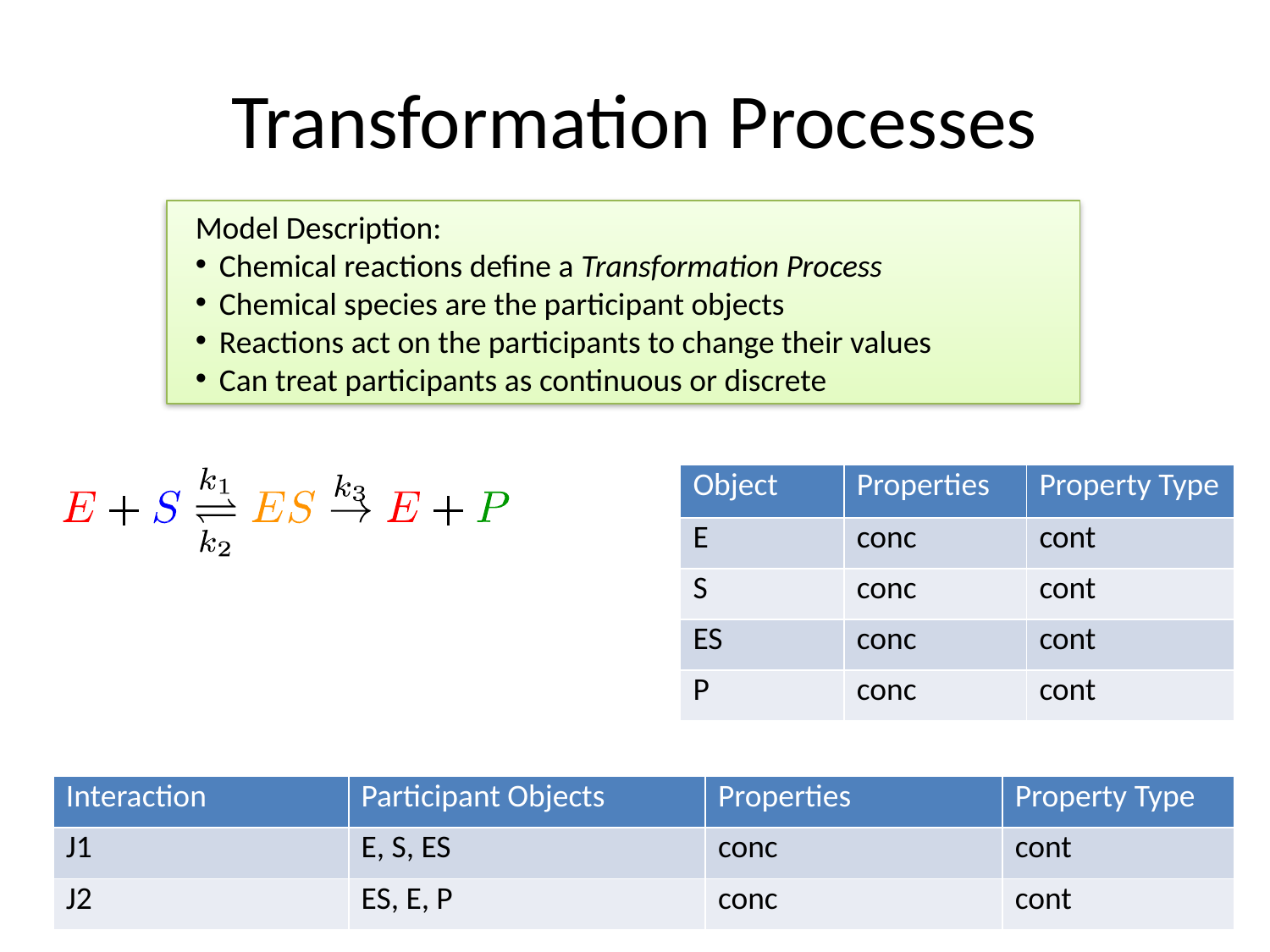

# Transformation Processes
Model Description:
Chemical reactions define a Transformation Process
Chemical species are the participant objects
Reactions act on the participants to change their values
Can treat participants as continuous or discrete
| Object | Properties | Property Type |
| --- | --- | --- |
| E | conc | cont |
| S | conc | cont |
| ES | conc | cont |
| P | conc | cont |

| Interaction | Participant Objects | Properties | Property Type |
| --- | --- | --- | --- |
| J1 | E, S, ES | conc | cont |
| J2 | ES, E, P | conc | cont |
17